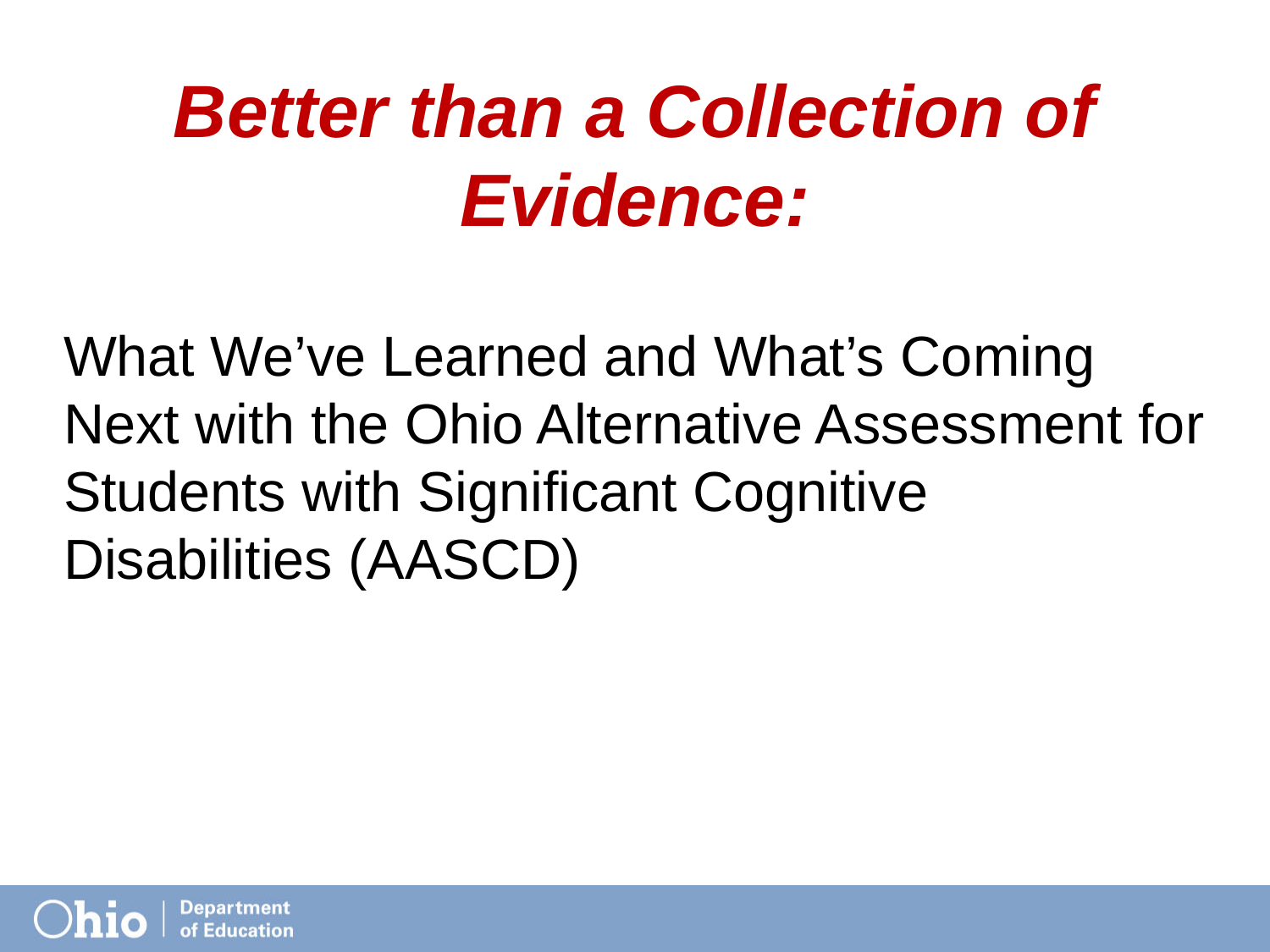

# Better than a Collection of Evidence:
What We’ve Learned and What’s Coming Next with the Ohio Alternative Assessment for Students with Significant Cognitive Disabilities (AASCD)